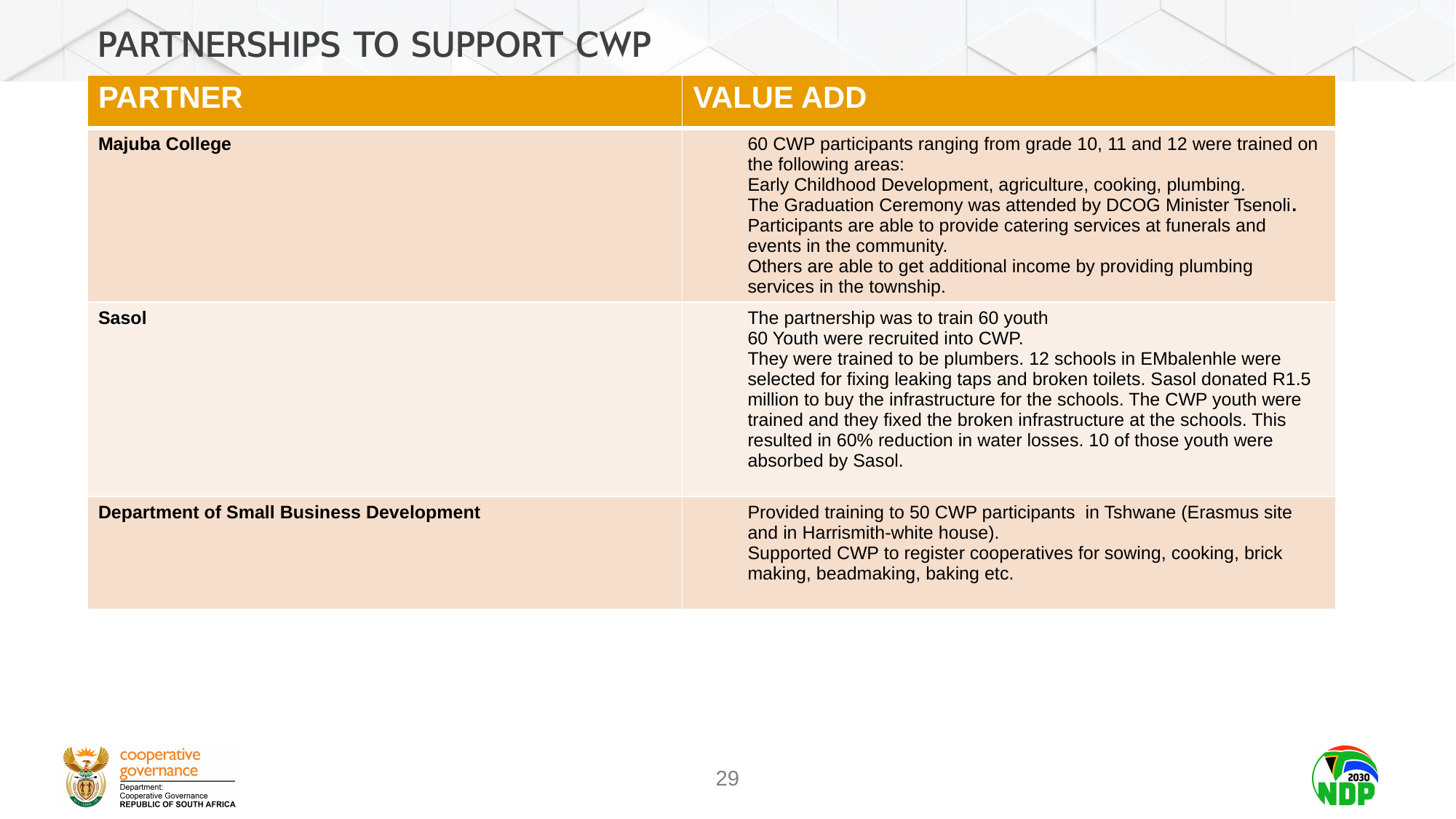

# PARTNERSHIPS TO sUPPORT CWP
| PARTNER | VALUE ADD |
| --- | --- |
| Majuba College | 60 CWP participants ranging from grade 10, 11 and 12 were trained on the following areas: Early Childhood Development, agriculture, cooking, plumbing. The Graduation Ceremony was attended by DCOG Minister Tsenoli. Participants are able to provide catering services at funerals and events in the community. Others are able to get additional income by providing plumbing services in the township. |
| Sasol | The partnership was to train 60 youth 60 Youth were recruited into CWP. They were trained to be plumbers. 12 schools in EMbalenhle were selected for fixing leaking taps and broken toilets. Sasol donated R1.5 million to buy the infrastructure for the schools. The CWP youth were trained and they fixed the broken infrastructure at the schools. This resulted in 60% reduction in water losses. 10 of those youth were absorbed by Sasol. |
| Department of Small Business Development | Provided training to 50 CWP participants in Tshwane (Erasmus site and in Harrismith-white house). Supported CWP to register cooperatives for sowing, cooking, brick making, beadmaking, baking etc. |